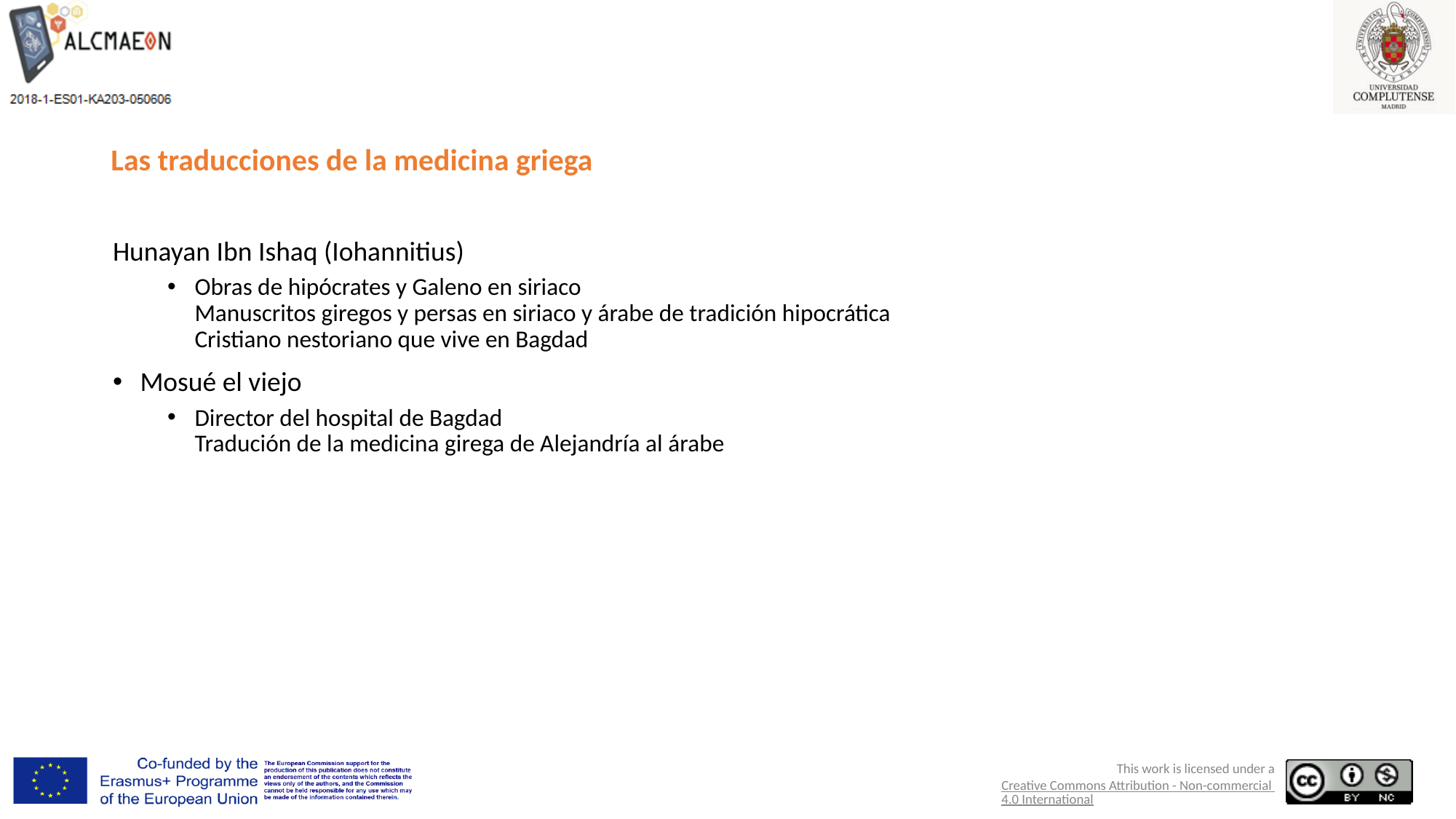

# Las traducciones de la medicina griega
Hunayan Ibn Ishaq (Iohannitius)
Obras de hipócrates y Galeno en siriaco
Manuscritos giregos y persas en siriaco y árabe de tradición hipocrática
Cristiano nestoriano que vive en Bagdad
Mosué el viejo
Director del hospital de Bagdad
Tradución de la medicina girega de Alejandría al árabe